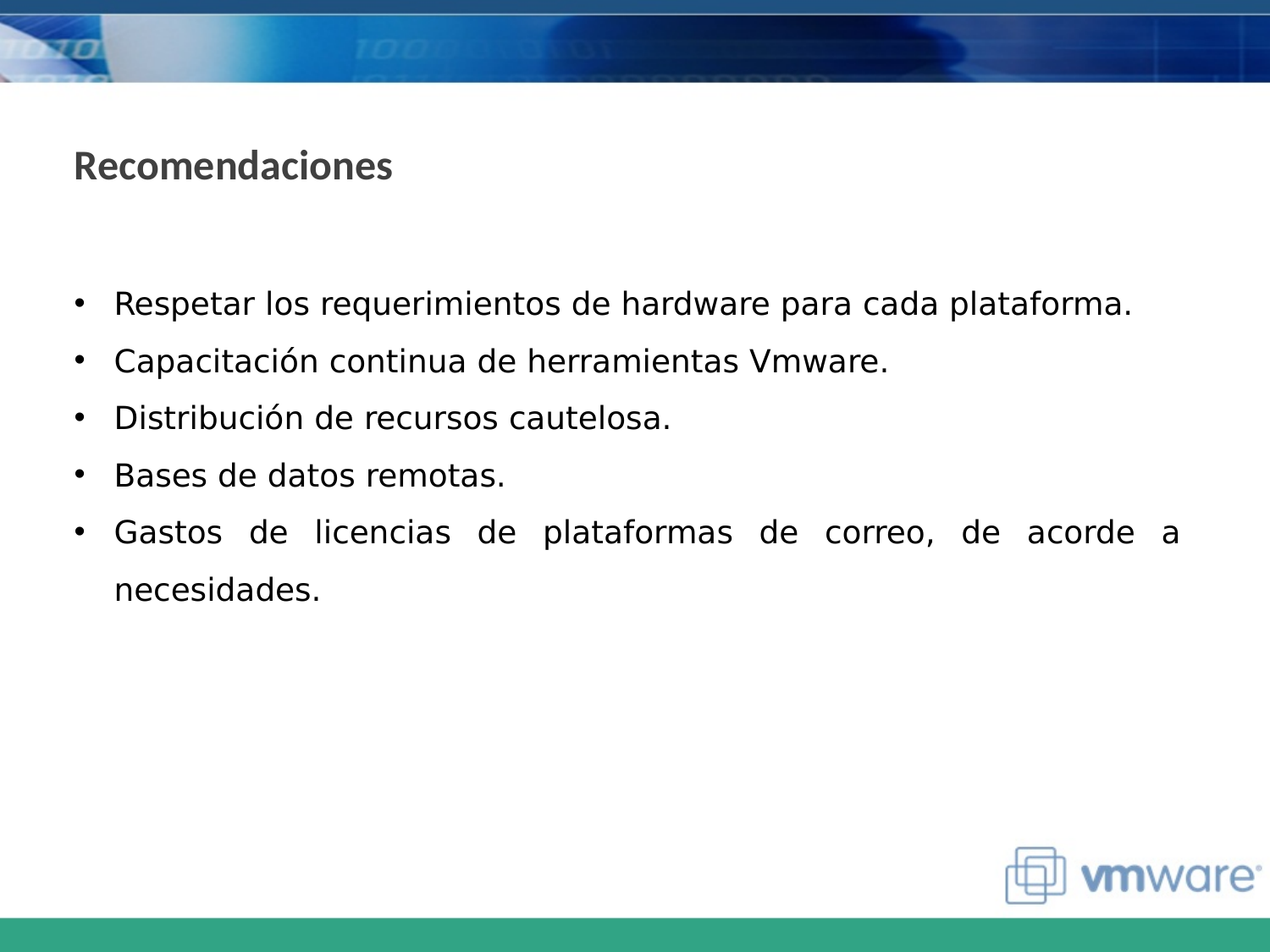

Recomendaciones

Respetar los requerimientos de hardware para cada plataforma.
Capacitación continua de herramientas Vmware.
Distribución de recursos cautelosa.
Bases de datos remotas.
Gastos de licencias de plataformas de correo, de acorde a necesidades.